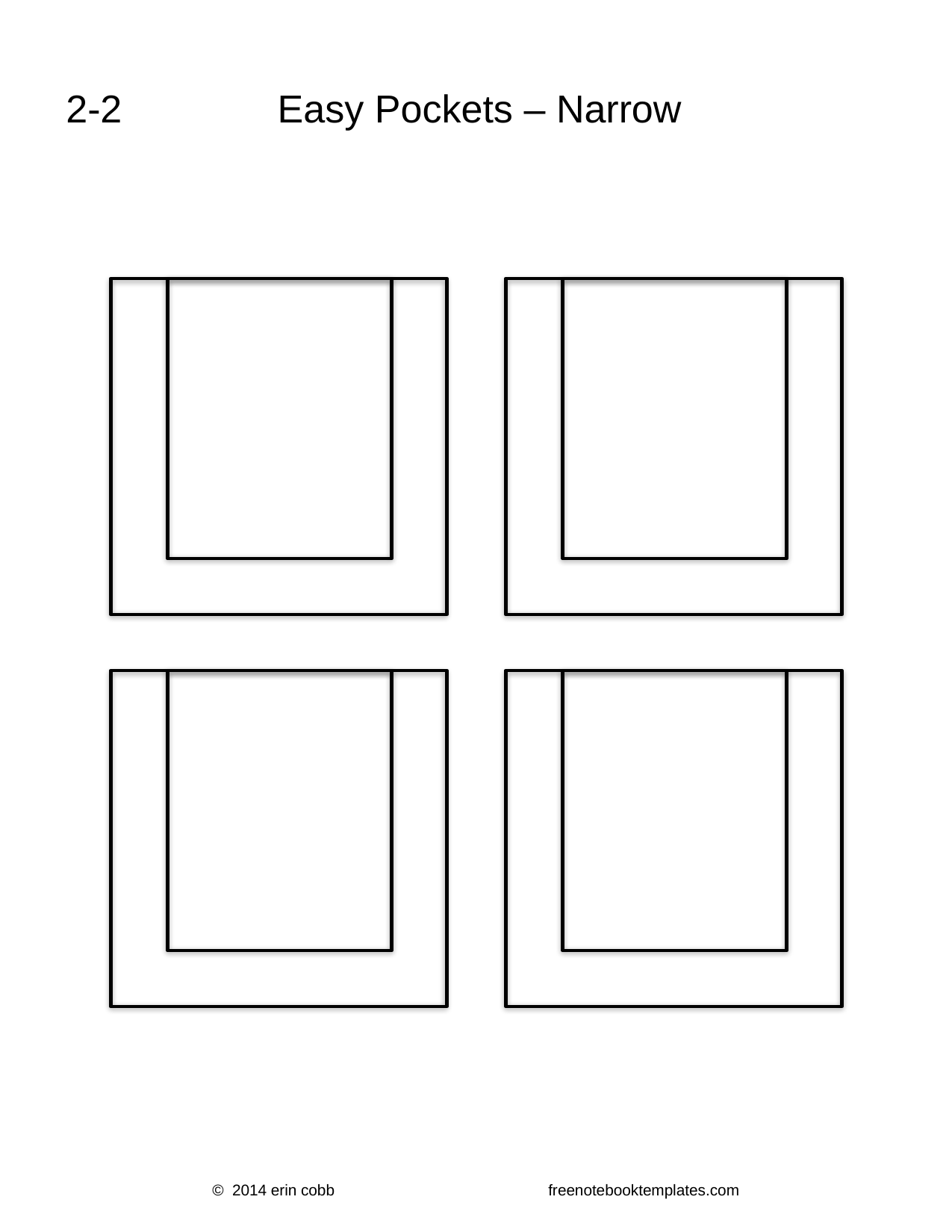

2-2
Easy Pockets – Narrow

©  2014 erin cobb		freenotebooktemplates.com